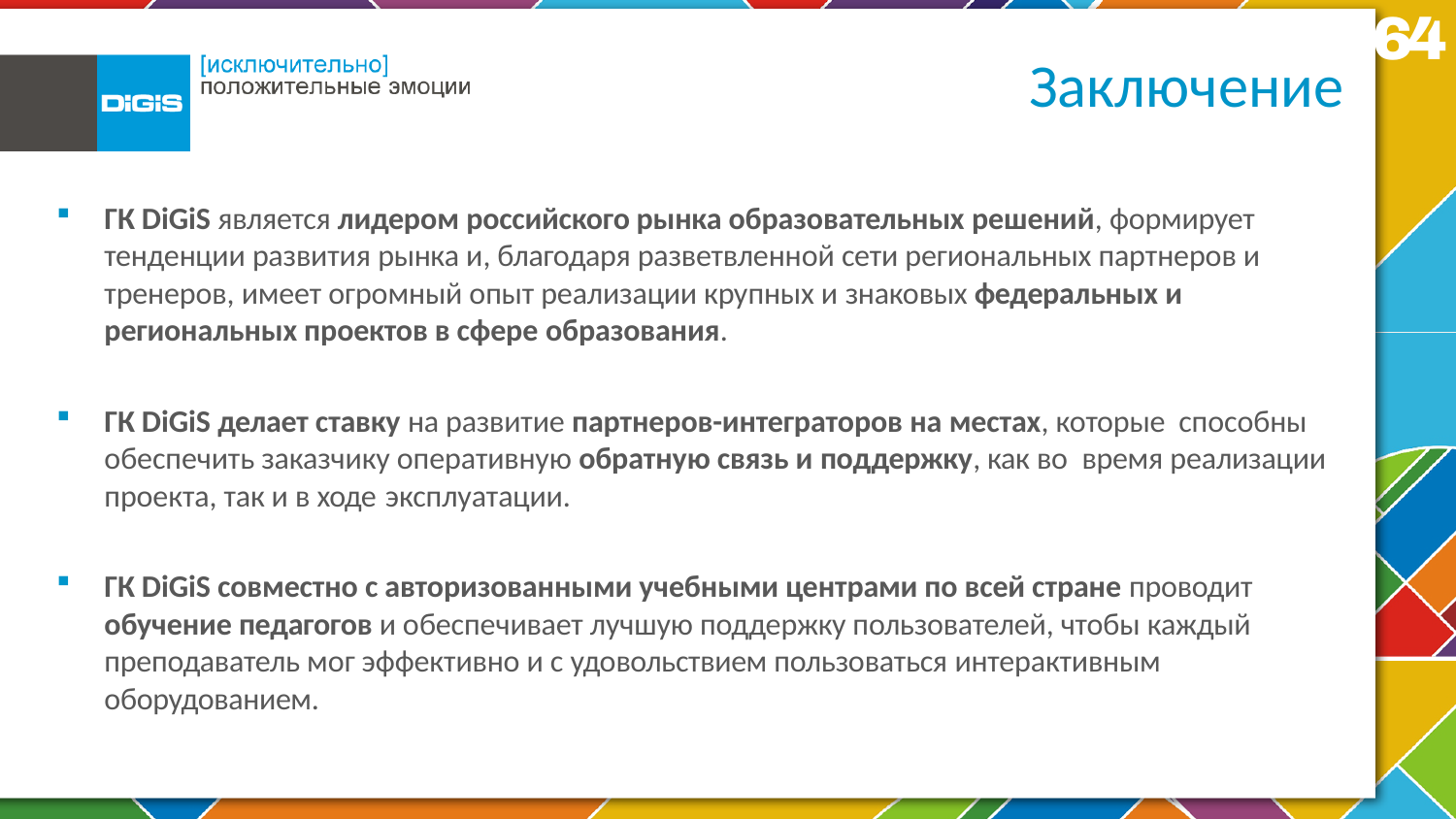

# Заключение
ГК DiGiS является лидером российского рынка образовательных решений, формирует  тенденции развития рынка и, благодаря разветвленной сети региональных партнеров и  тренеров, имеет огромный опыт реализации крупных и знаковых федеральных и  региональных проектов в сфере образования.

ГК DiGiS делает ставку на развитие партнеров-интеграторов на местах, которые  способны обеспечить заказчику оперативную обратную связь и поддержку, как во  время реализации проекта, так и в ходе эксплуатации.

ГК DiGiS совместно с авторизованными учебными центрами по всей стране проводит  обучение педагогов и обеспечивает лучшую поддержку пользователей, чтобы каждый  преподаватель мог эффективно и с удовольствием пользоваться интерактивным  оборудованием.